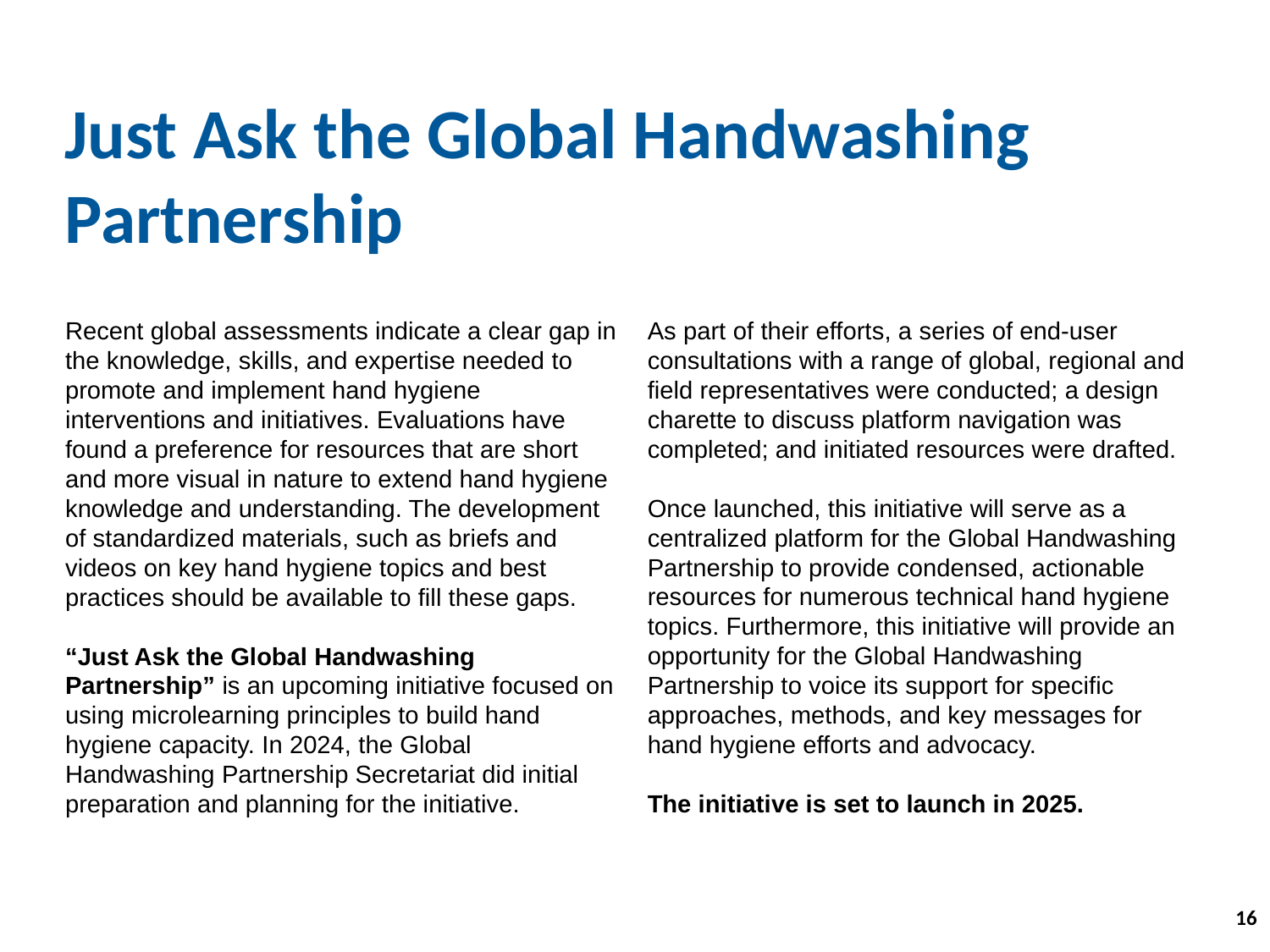

Just Ask the Global Handwashing Partnership

Recent global assessments indicate a clear gap in the knowledge, skills, and expertise needed to promote and implement hand hygiene interventions and initiatives. Evaluations have found a preference for resources that are short and more visual in nature to extend hand hygiene knowledge and understanding. The development of standardized materials, such as briefs and videos on key hand hygiene topics and best practices should be available to fill these gaps.

“Just Ask the Global Handwashing Partnership” is an upcoming initiative focused on using microlearning principles to build hand hygiene capacity. In 2024, the Global Handwashing Partnership Secretariat did initial preparation and planning for the initiative.

As part of their efforts, a series of end-user consultations with a range of global, regional and field representatives were conducted; a design charette to discuss platform navigation was completed; and initiated resources were drafted.

Once launched, this initiative will serve as a centralized platform for the Global Handwashing Partnership to provide condensed, actionable resources for numerous technical hand hygiene topics. Furthermore, this initiative will provide an opportunity for the Global Handwashing Partnership to voice its support for specific approaches, methods, and key messages for hand hygiene efforts and advocacy.

The initiative is set to launch in 2025.
16